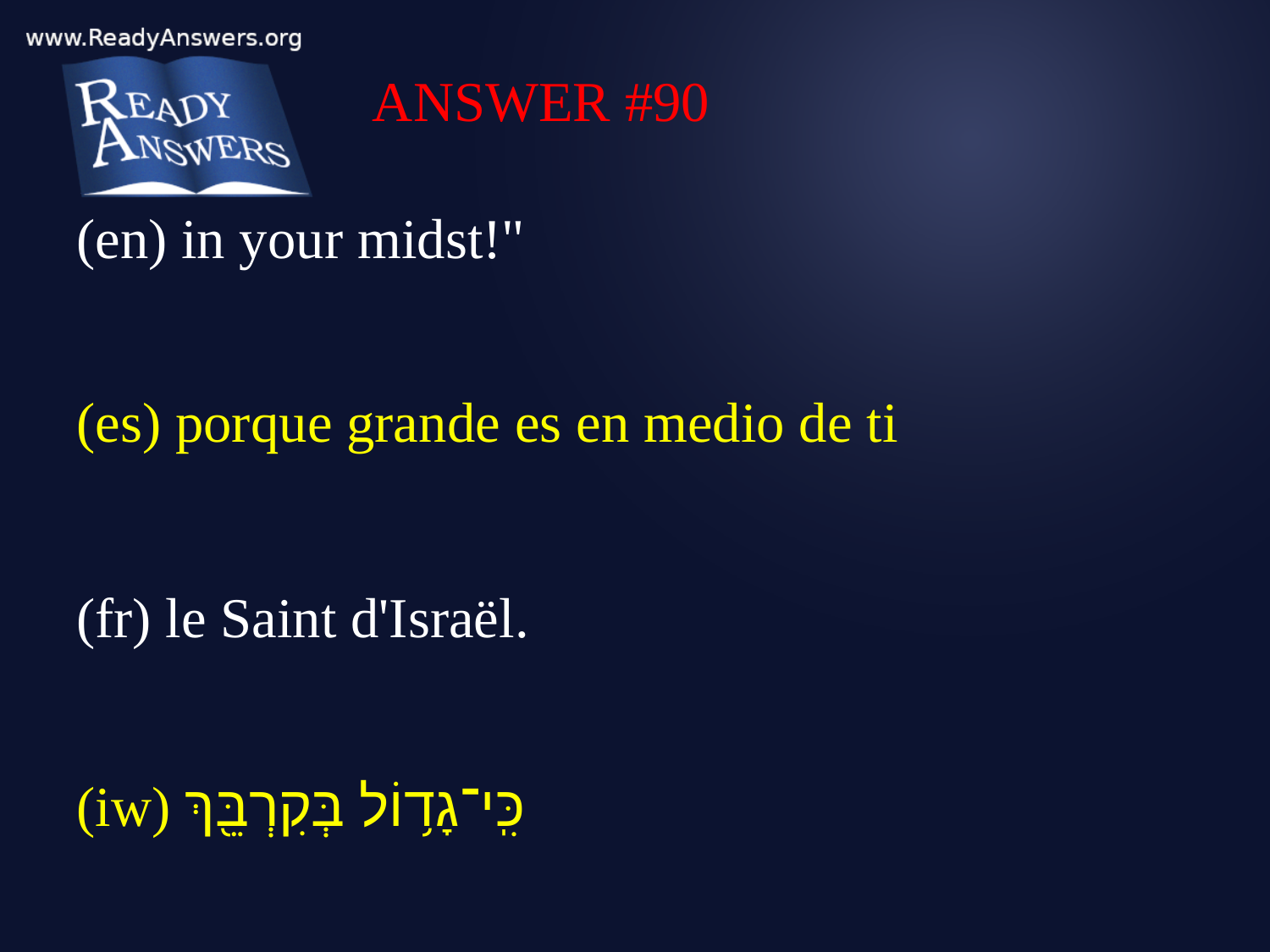

ANSWER #90
(en) in your midst!"
(es) porque grande es en medio de ti
(fr) le Saint d'Israël.
(iw) כִּֽי־גָד֥וֹל בְּקִרְבֵּ֖ךְ